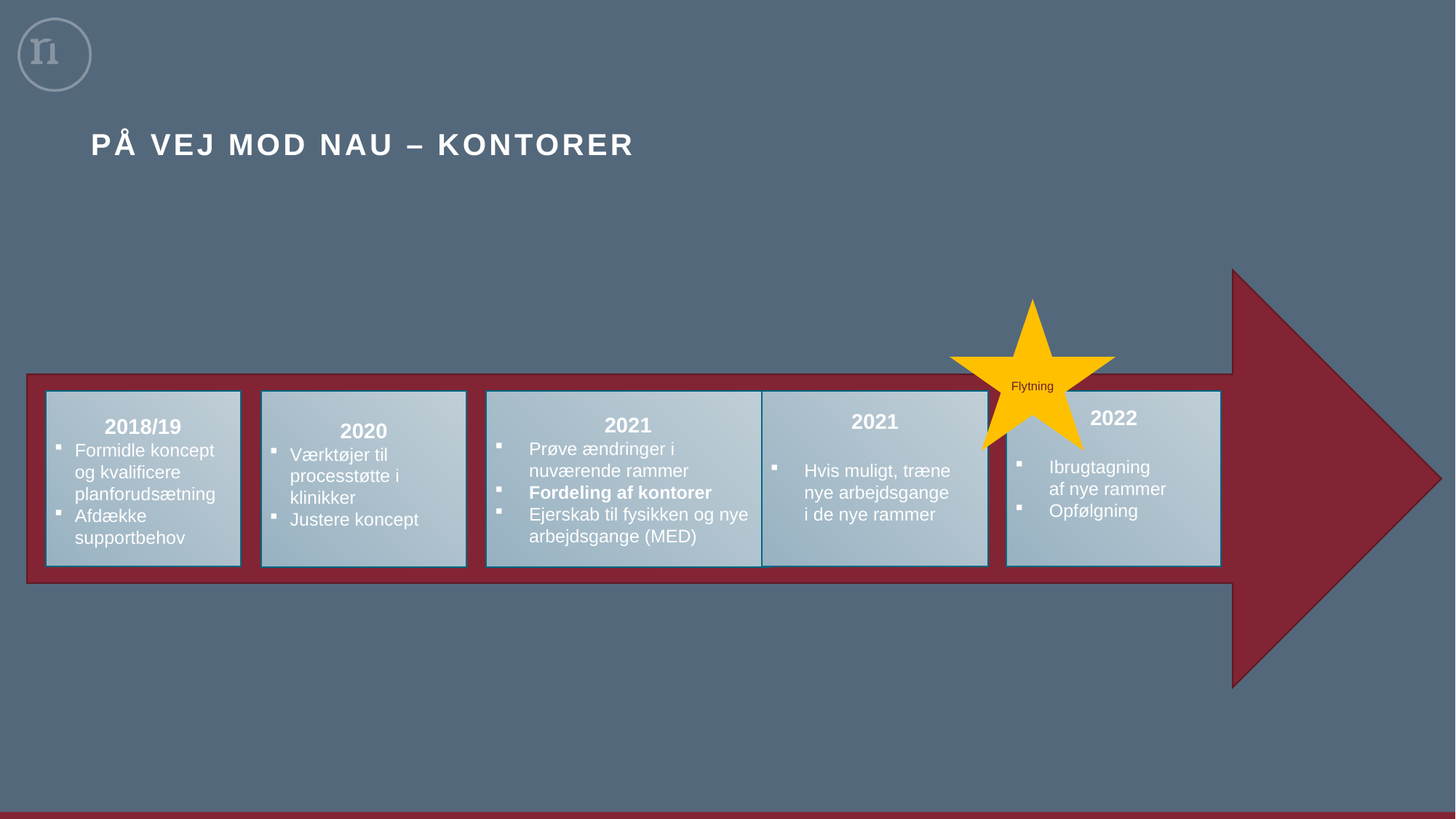

# På vej mod NAU – kontorer

2018/19
Formidle koncept og kvalificere planforudsætning
Afdække supportbehov

2020
Værktøjer til processtøtte i klinikker
Justere koncept

2021
Prøve ændringer i nuværende rammer
Fordeling af kontorer
Ejerskab til fysikken og nye arbejdsgange (MED)

2021

Hvis muligt, træne nye arbejdsgange
i de nye rammer

2022

Ibrugtagning
af nye rammer
Opfølgning

Flytning